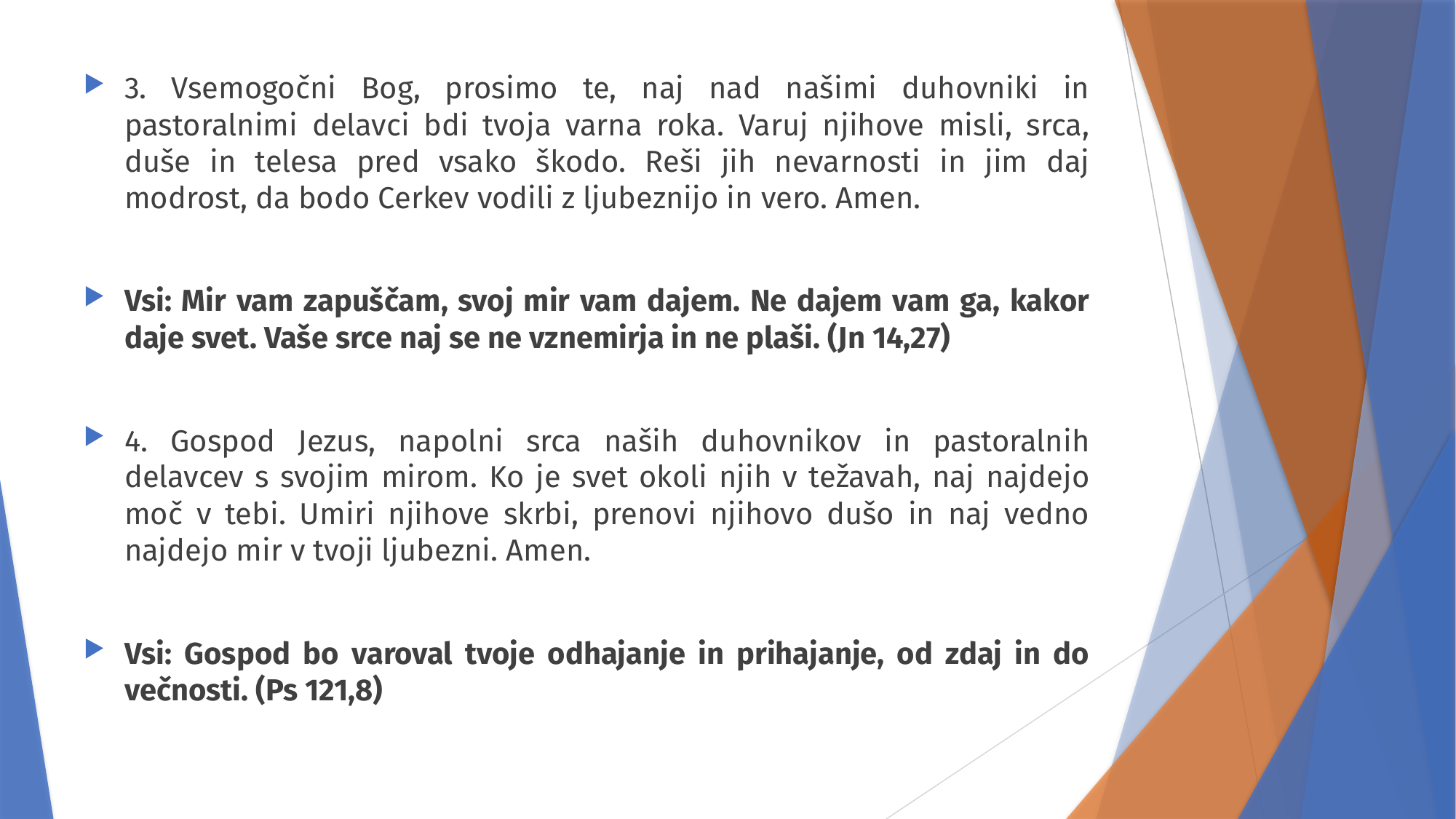

3. Vsemogočni Bog, prosimo te, naj nad našimi duhovniki in pastoralnimi delavci bdi tvoja varna roka. Varuj njihove misli, srca, duše in telesa pred vsako škodo. Reši jih nevarnosti in jim daj modrost, da bodo Cerkev vodili z ljubeznijo in vero. Amen.

Vsi: Mir vam zapuščam, svoj mir vam dajem. Ne dajem vam ga, kakor daje svet. Vaše srce naj se ne vznemirja in ne plaši. (Jn 14,27)

4. Gospod Jezus, napolni srca naših duhovnikov in pastoralnih delavcev s svojim mirom. Ko je svet okoli njih v težavah, naj najdejo moč v tebi. Umiri njihove skrbi, prenovi njihovo dušo in naj vedno najdejo mir v tvoji ljubezni. Amen.

Vsi: Gospod bo varoval tvoje odhajanje in prihajanje, od zdaj in do večnosti. (Ps 121,8)